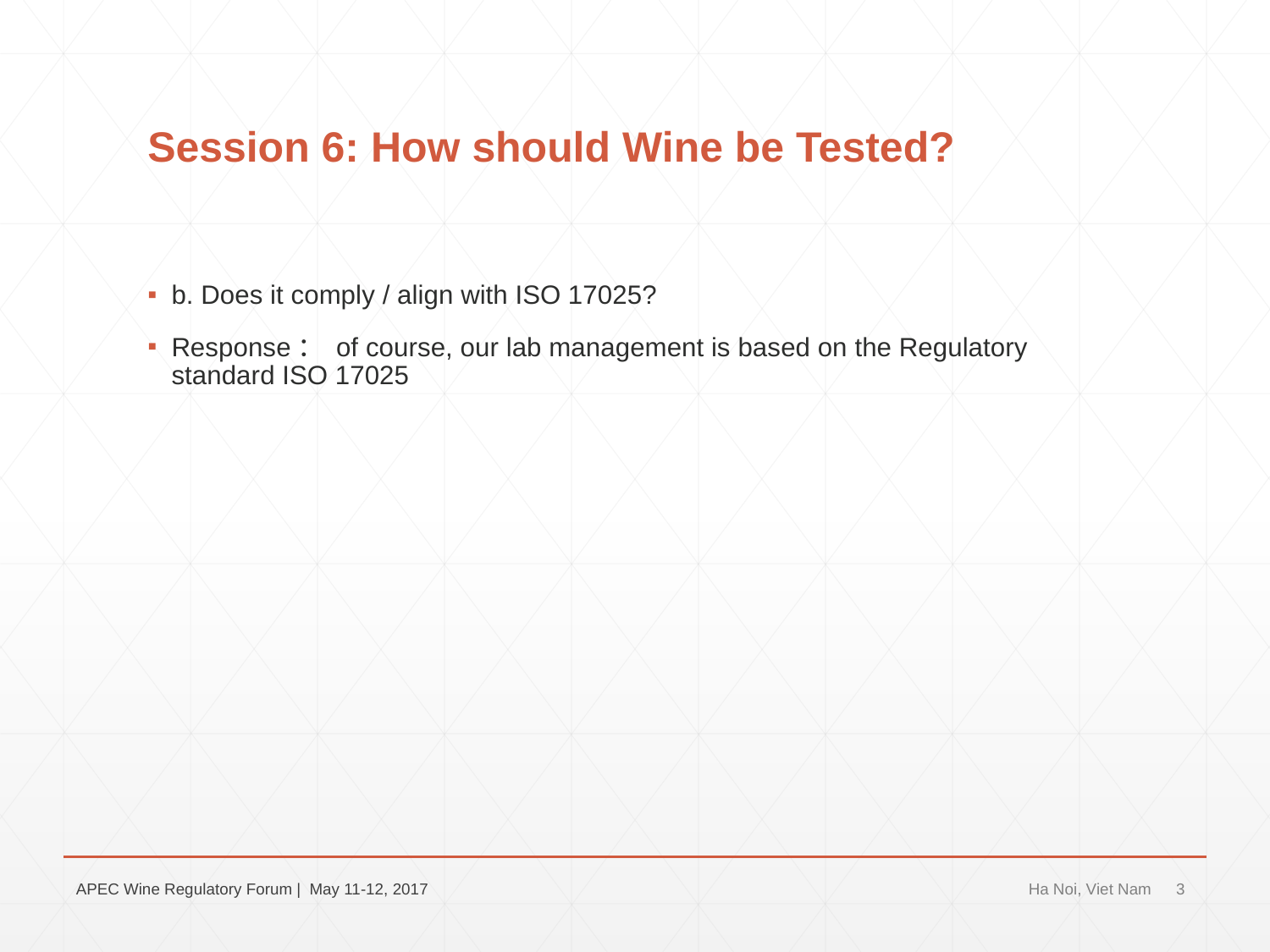

# Session 6: How should Wine be Tested?
b. Does it comply / align with ISO 17025?
Response： of course, our lab management is based on the Regulatory standard ISO 17025
APEC Wine Regulatory Forum |  May 11-12, 2017
Ha Noi, Viet Nam
3